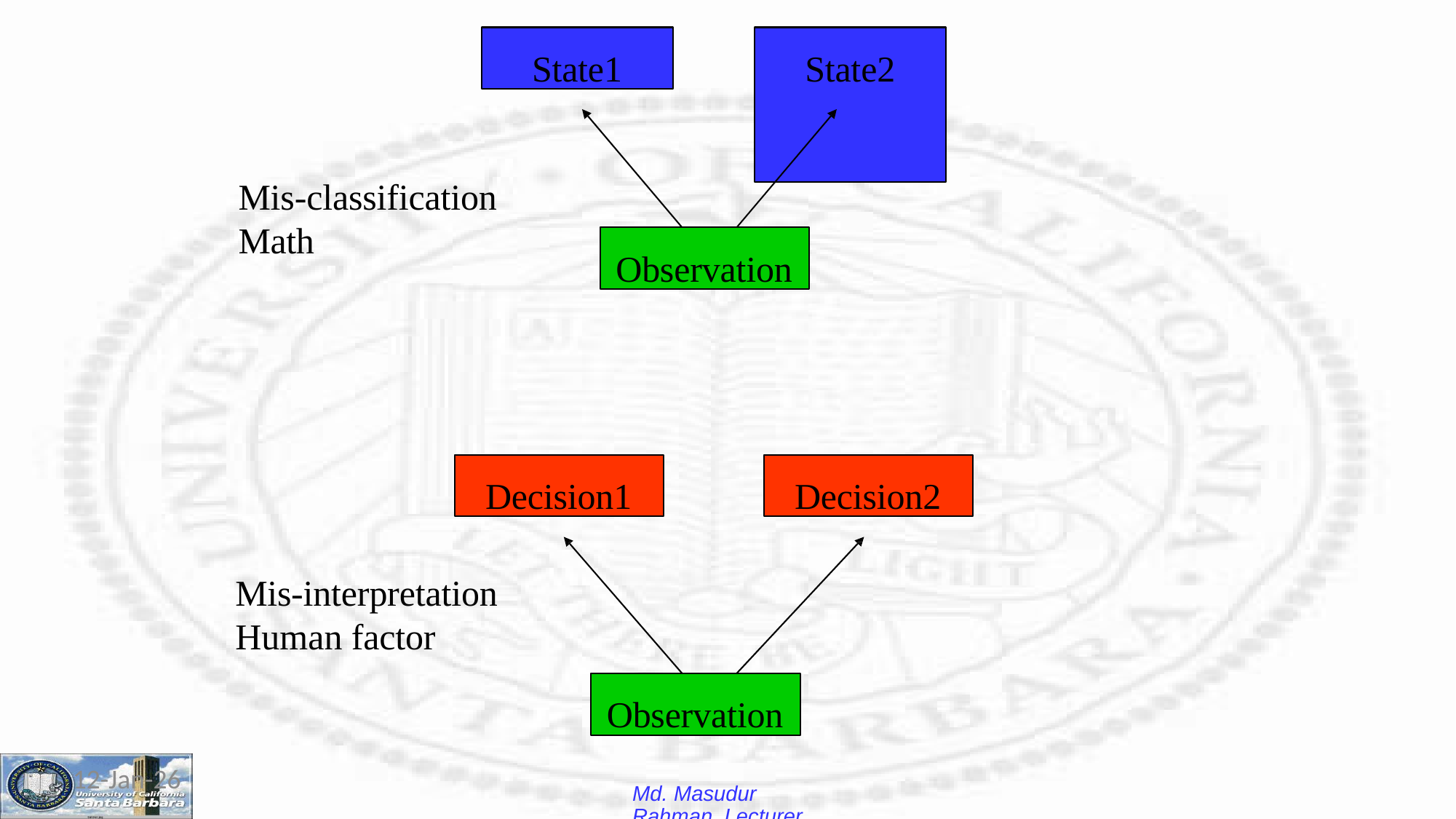

State1
# State2

Mis-classification Math
Observation
Decision1
Decision2

Mis-interpretation Human factor
Observation
12-Jan-26
Md. Masudur Rahman, Lecturer, CSE, UGV.